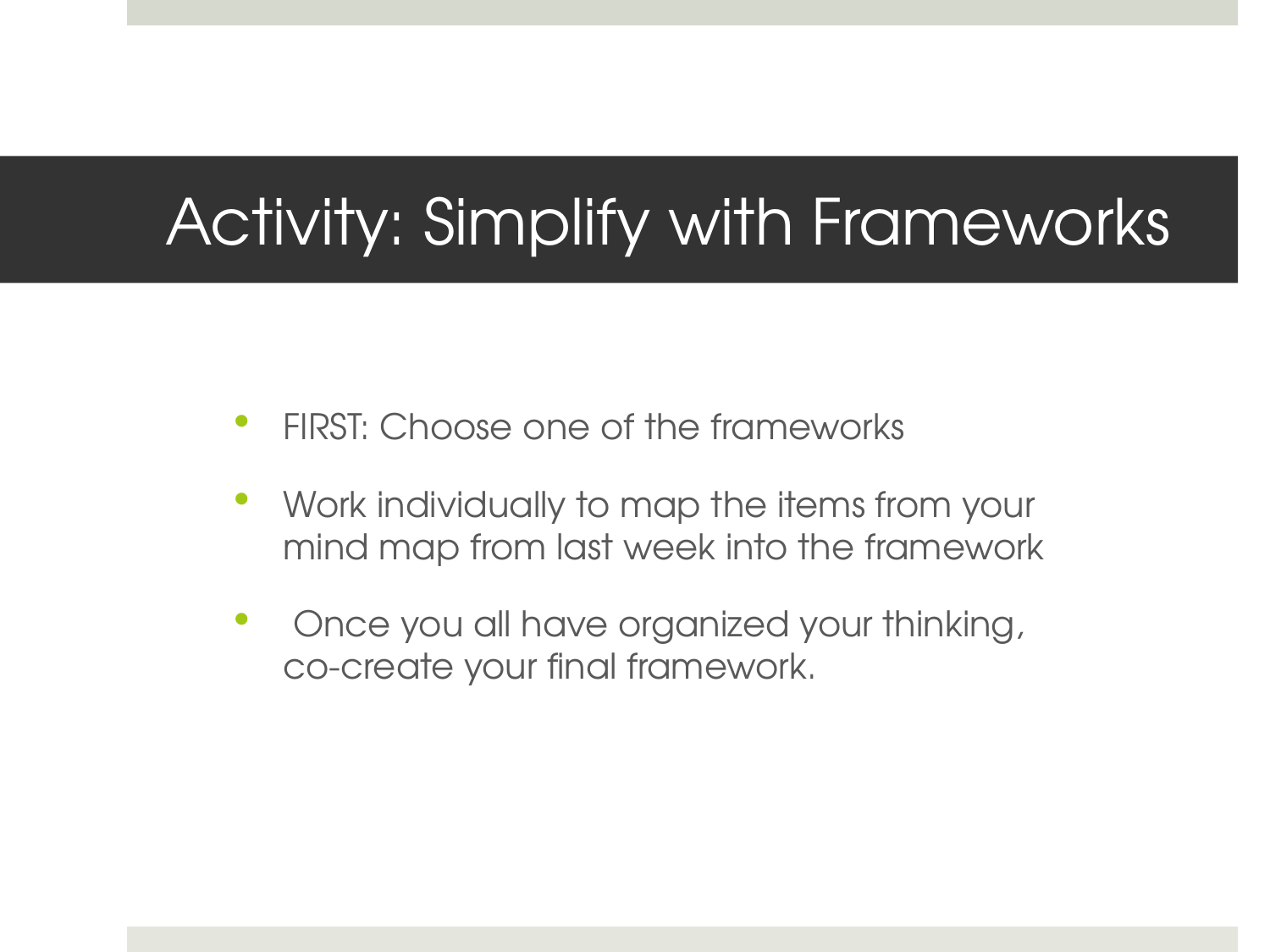

# Activity: Simplify with Frameworks
FIRST: Choose one of the frameworks
Work individually to map the items from your mind map from last week into the framework
 Once you all have organized your thinking, co-create your final framework.